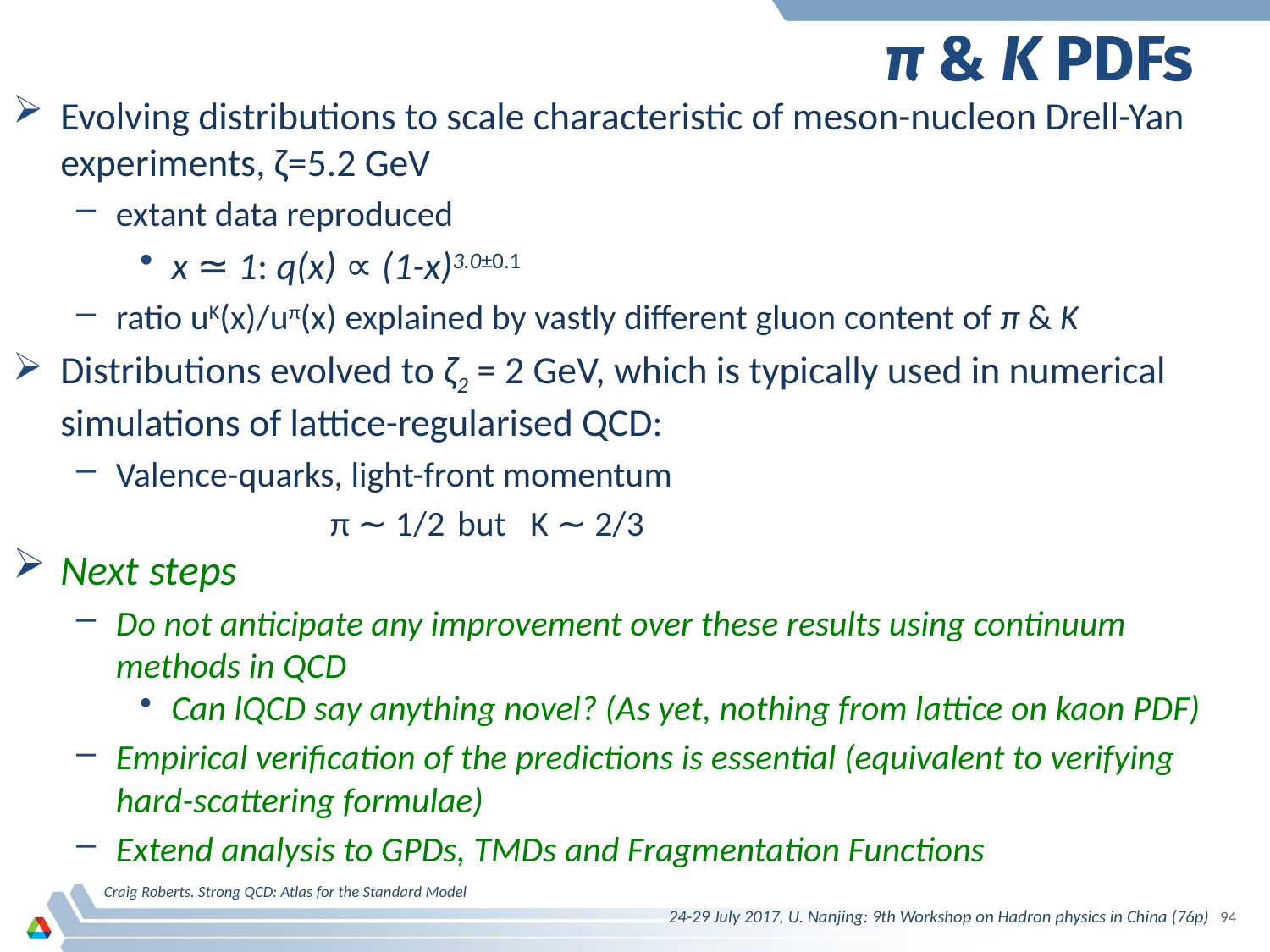

# π & K PDFs
Evolving distributions to scale characteristic of meson-nucleon Drell-Yan experiments, ζ=5.2 GeV
extant data reproduced
x ≃ 1: q(x) ∝ (1-x)3.0±0.1
ratio uK(x)/uπ(x) explained by vastly different gluon content of π & K
Distributions evolved to ζ2 = 2 GeV, which is typically used in numerical simulations of lattice-regularised QCD:
Valence-quarks, light-front momentum
		π ∼ 1/2 	but   K ∼ 2/3
Next steps
Do not anticipate any improvement over these results using continuum methods in QCD
Can lQCD say anything novel? (As yet, nothing from lattice on kaon PDF)
Empirical verification of the predictions is essential (equivalent to verifying hard-scattering formulae)
Extend analysis to GPDs, TMDs and Fragmentation Functions
Craig Roberts. Strong QCD: Atlas for the Standard Model
24-29 July 2017, U. Nanjing: 9th Workshop on Hadron physics in China (76p)
94